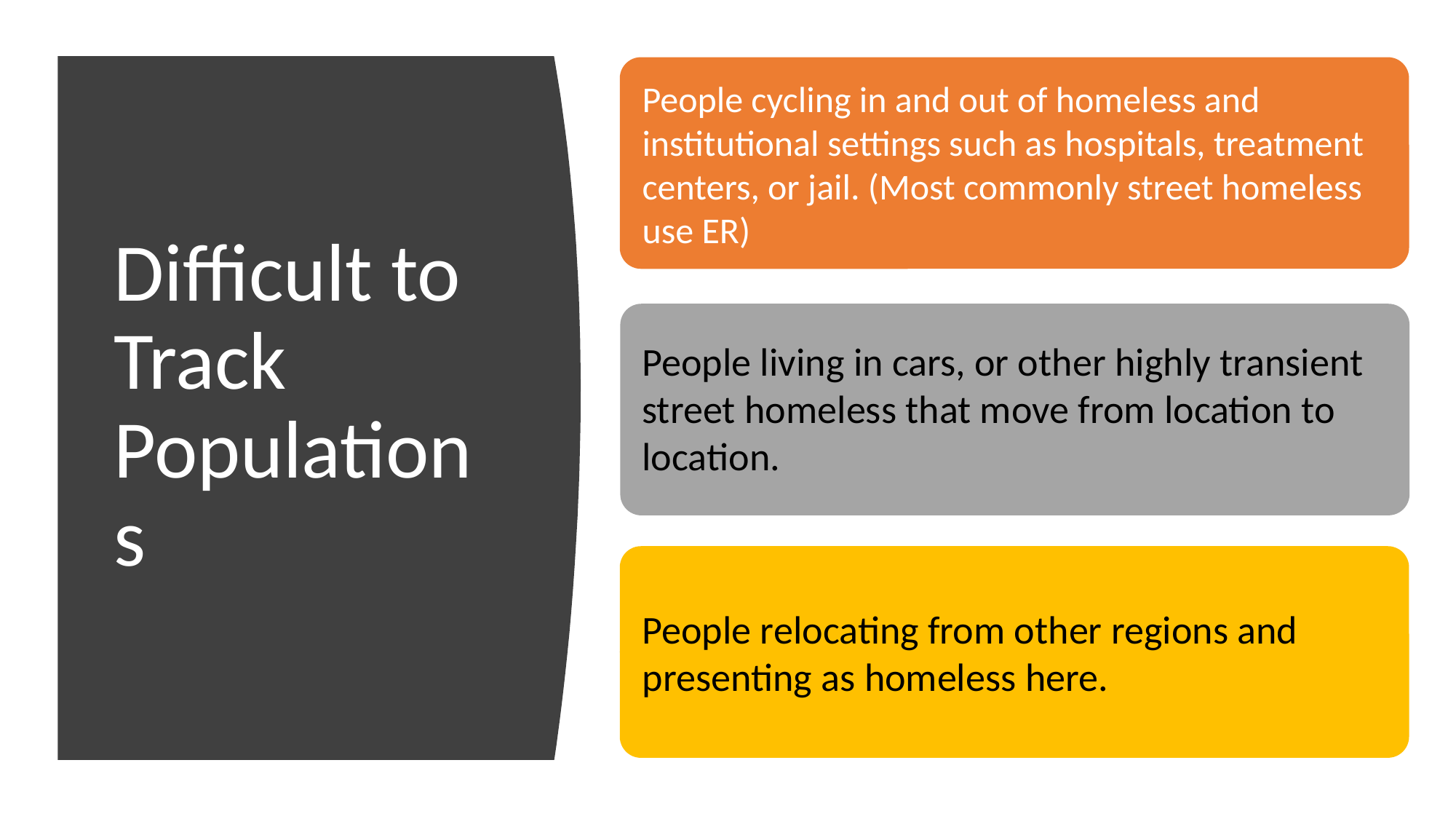

People cycling in and out of homeless and institutional settings such as hospitals, treatment centers, or jail. (Most commonly street homeless use ER)
People living in cars, or other highly transient street homeless that move from location to location.
People relocating from other regions and presenting as homeless here.

# Difficult to Track Populations